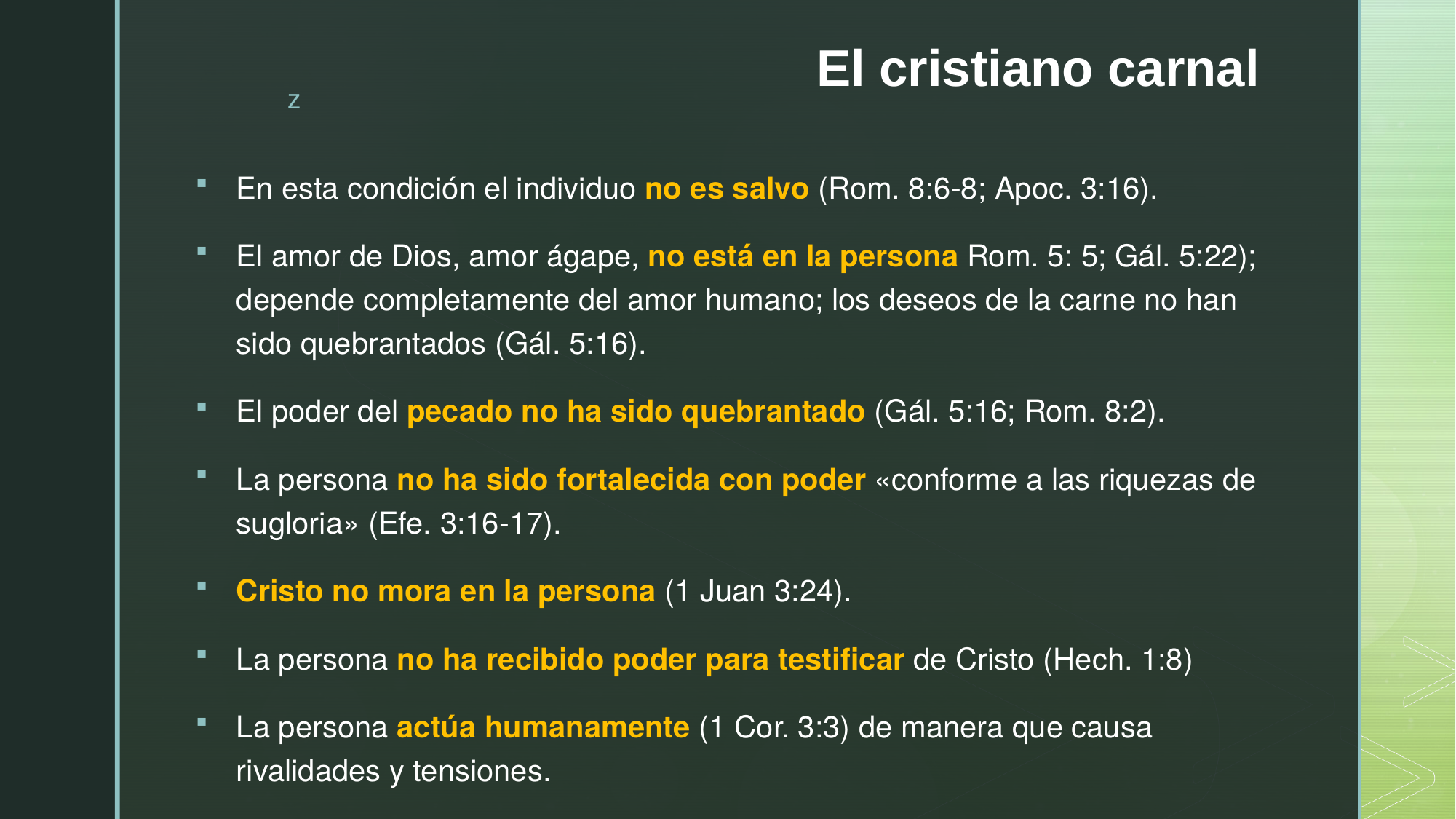

# El cristiano carnal
En esta condición el individuo no es salvo (Rom. 8:6-8; Apoc. 3:16).
El amor de Dios, amor ágape, no está en la persona Rom. 5: 5; Gál. 5:22); depende completamente del amor humano; los deseos de la carne no han sido quebrantados (Gál. 5:16).
﻿El poder del pecado no ha sido quebrantado (Gál. 5:16; Rom. 8:2).
﻿La persona no ha sido fortalecida con poder «conforme a las riquezas de sugloria» (Efe. 3:16-17).
Cristo no mora en la persona (1 Juan 3:24).
La persona no ha recibido poder para testificar de Cristo (Hech. 1:8)
La persona actúa humanamente (1 Cor. 3:3) de manera que causa rivalidades y tensiones.